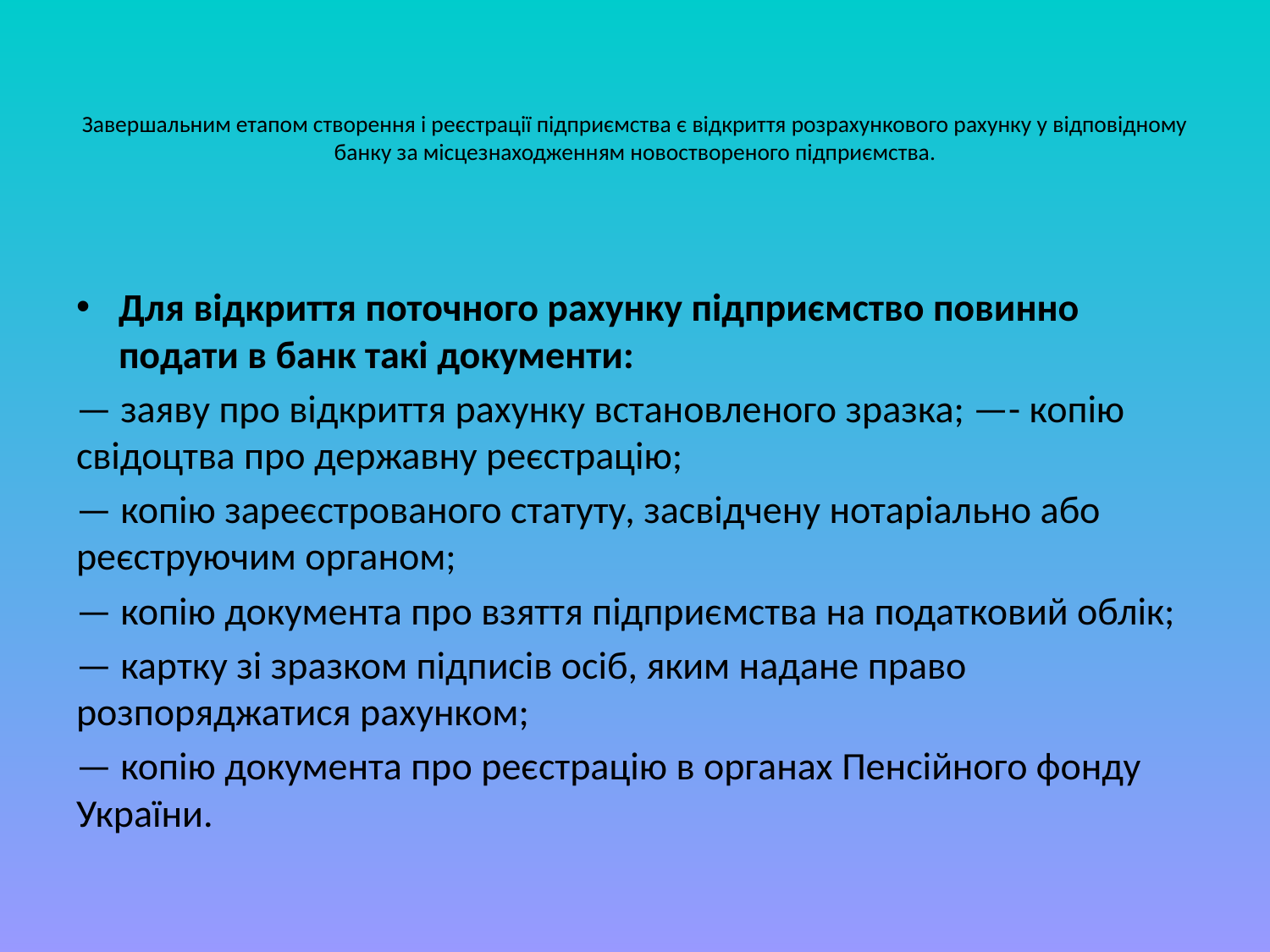

# Завершальним етапом створення і реєстрації підприємства є відкриття розрахункового рахунку у відповідному банку за місцезнаходженням новоствореного підприємства.
Для відкриття поточного рахунку підприємство повинно подати в банк такі документи:
— заяву про відкриття рахунку встановленого зразка; —- копію свідоцтва про державну реєстрацію;
— копію зареєстрованого статуту, засвідчену нотаріально або реєструючим органом;
— копію документа про взяття підприємства на податковий облік;
— картку зі зразком підписів осіб, яким надане право розпоряджатися рахунком;
— копію документа про реєстрацію в органах Пенсійного фонду України.